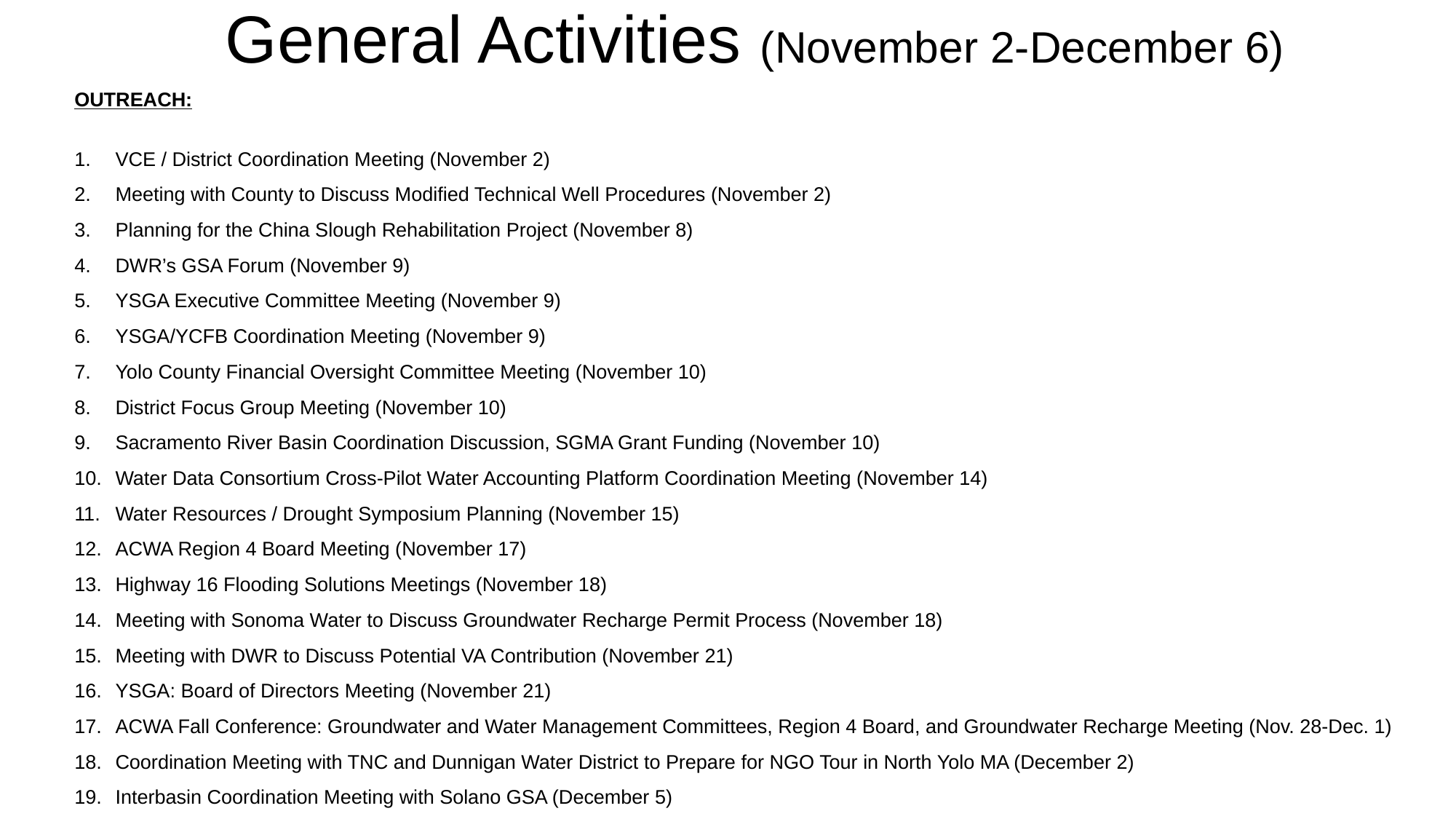

# General Activities (November 2-December 6)
OUTREACH:

VCE / District Coordination Meeting (November 2)
Meeting with County to Discuss Modified Technical Well Procedures (November 2)
Planning for the China Slough Rehabilitation Project (November 8)
DWR’s GSA Forum (November 9)
YSGA Executive Committee Meeting (November 9)
YSGA/YCFB Coordination Meeting (November 9)
Yolo County Financial Oversight Committee Meeting (November 10)
District Focus Group Meeting (November 10)
Sacramento River Basin Coordination Discussion, SGMA Grant Funding (November 10)
Water Data Consortium Cross-Pilot Water Accounting Platform Coordination Meeting (November 14)
Water Resources / Drought Symposium Planning (November 15)
ACWA Region 4 Board Meeting (November 17)
Highway 16 Flooding Solutions Meetings (November 18)
Meeting with Sonoma Water to Discuss Groundwater Recharge Permit Process (November 18)
Meeting with DWR to Discuss Potential VA Contribution (November 21)
YSGA: Board of Directors Meeting (November 21)
ACWA Fall Conference: Groundwater and Water Management Committees, Region 4 Board, and Groundwater Recharge Meeting (Nov. 28-Dec. 1)
Coordination Meeting with TNC and Dunnigan Water District to Prepare for NGO Tour in North Yolo MA (December 2)
Interbasin Coordination Meeting with Solano GSA (December 5)